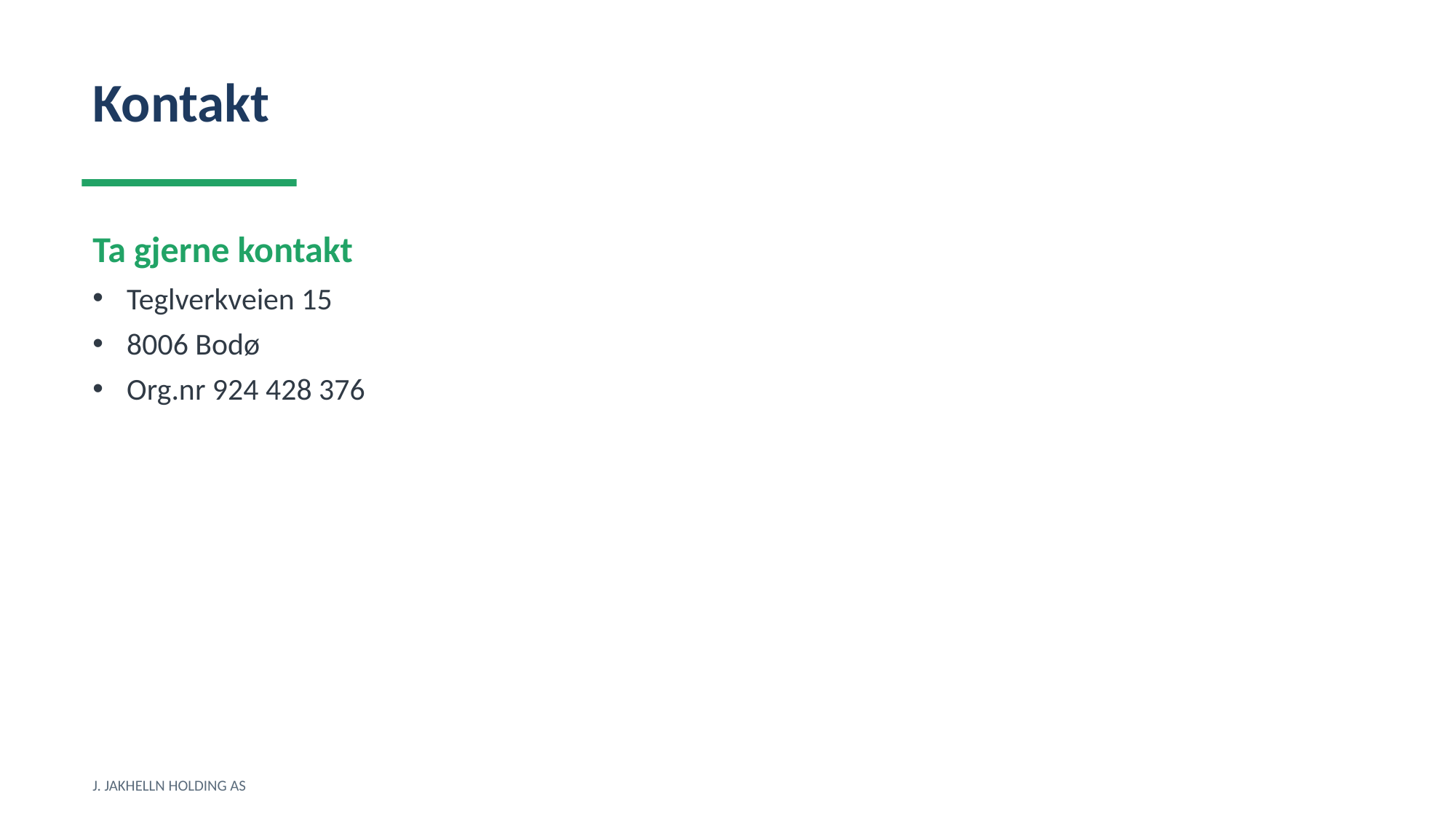

Kontakt

Ta gjerne kontakt
Teglverkveien 15
8006 Bodø
Org.nr 924 428 376
J. JAKHELLN HOLDING AS